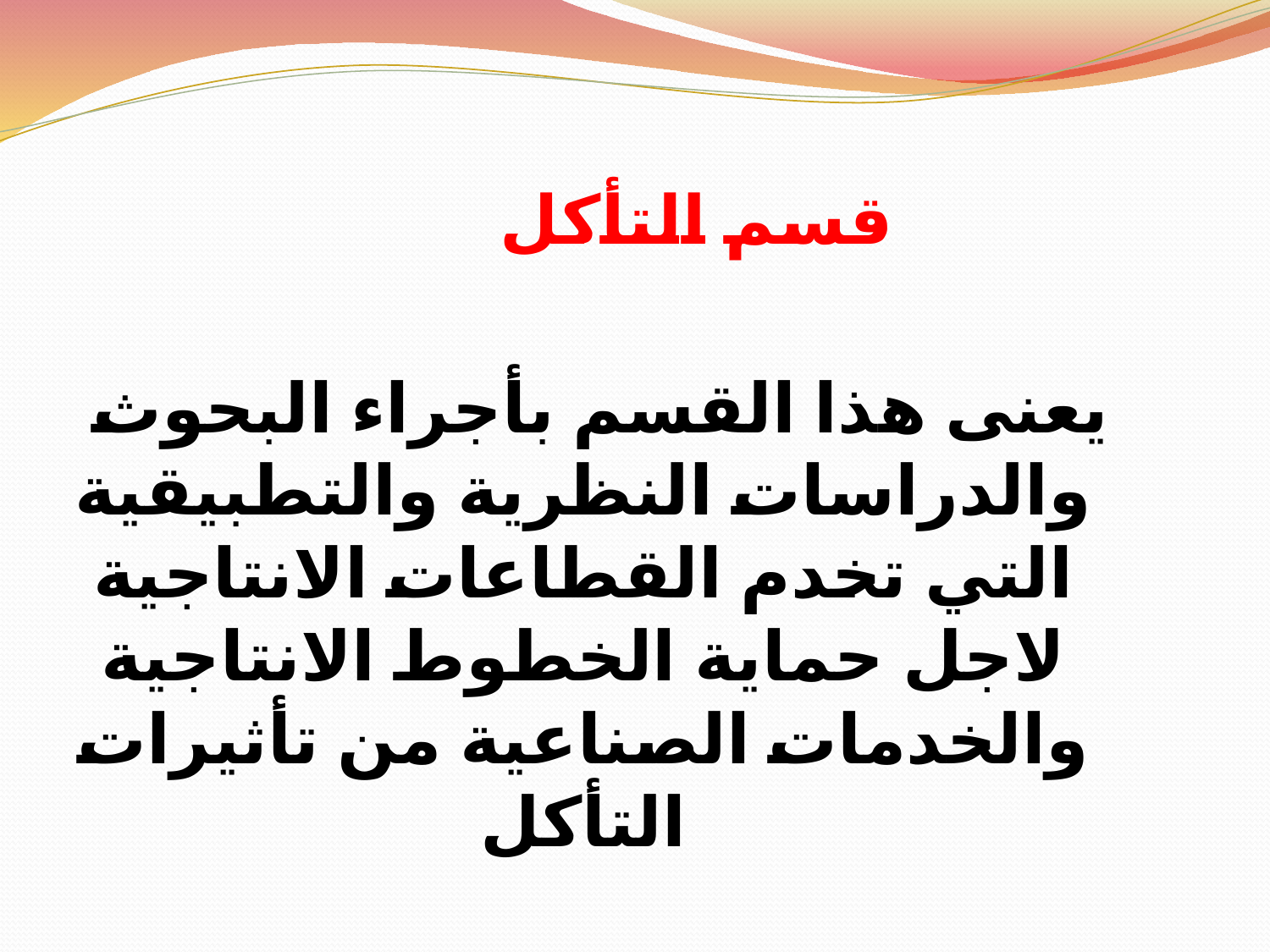

قسم التأكل
يعنى هذا القسم بأجراء البحوث والدراسات النظرية والتطبيقية التي تخدم القطاعات الانتاجية لاجل حماية الخطوط الانتاجية والخدمات الصناعية من تأثيرات التأكل